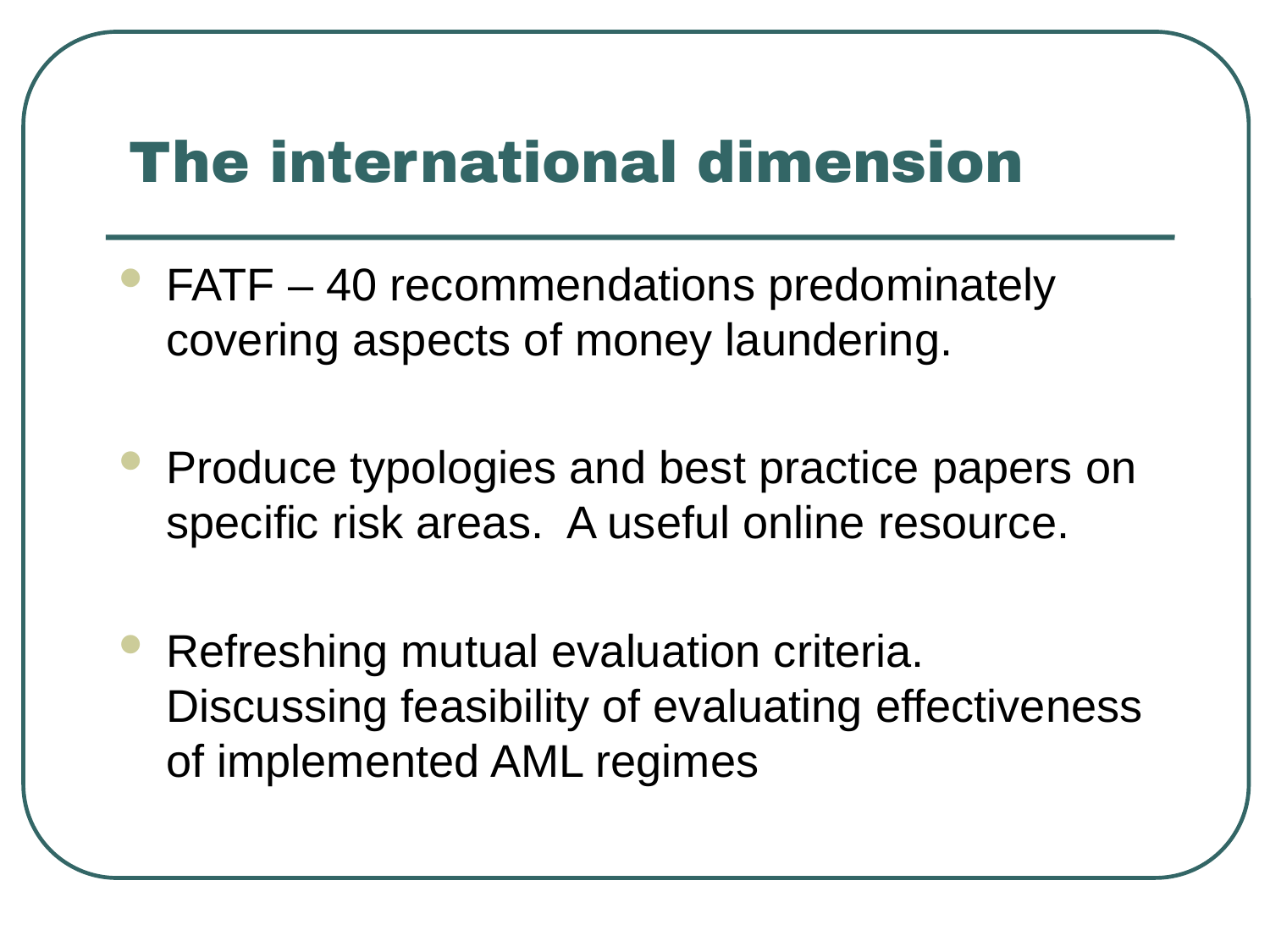

The international dimension
FATF – 40 recommendations predominately covering aspects of money laundering.

Produce typologies and best practice papers on specific risk areas.  A useful online resource.

Refreshing mutual evaluation criteria.  Discussing feasibility of evaluating effectiveness of implemented AML regimes